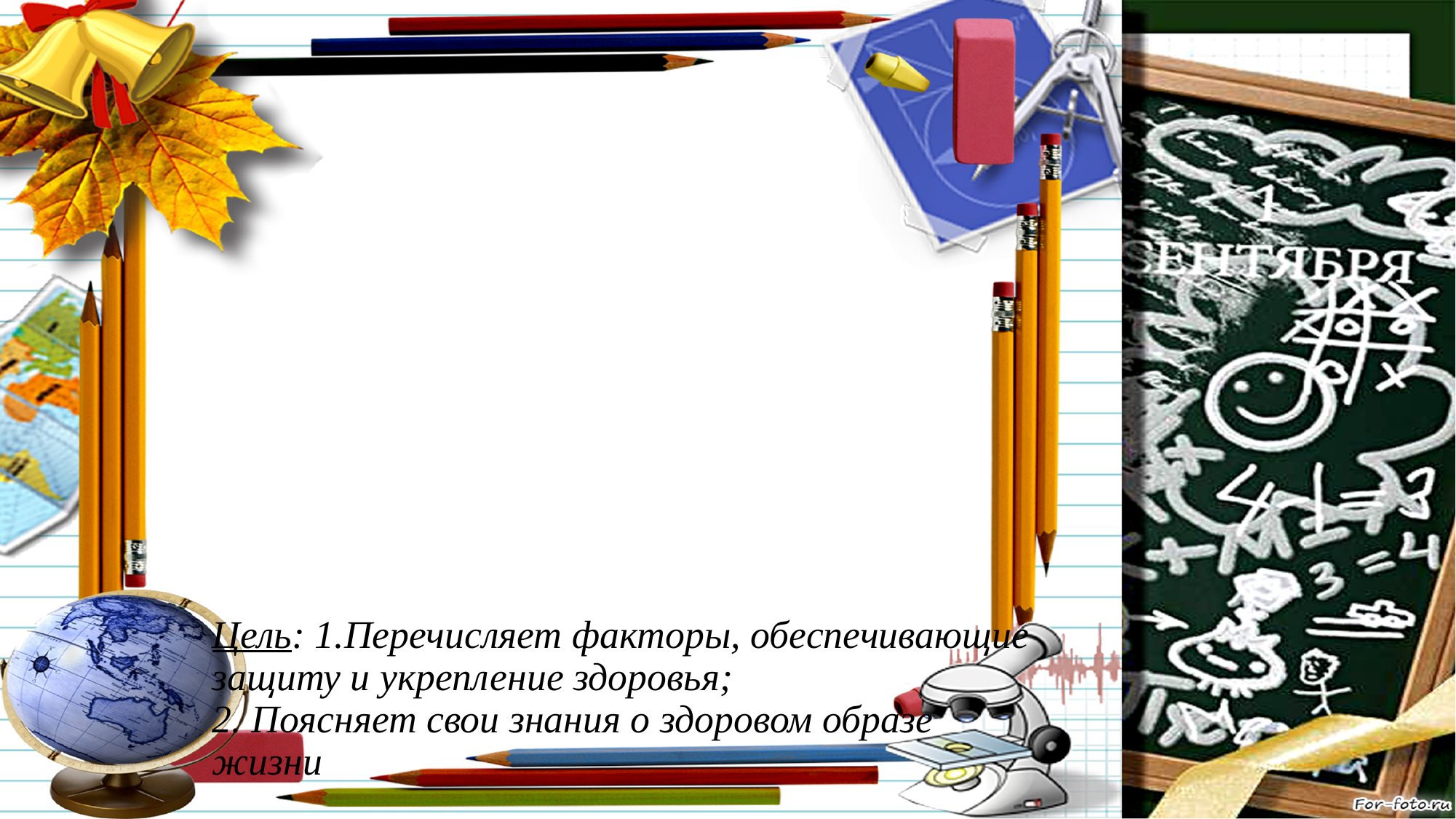

# Цель: 1.Перечисляет факторы, обеспечивающие защиту и укрепление здоровья; 2. Поясняет свои знания о здоровом образе жизни